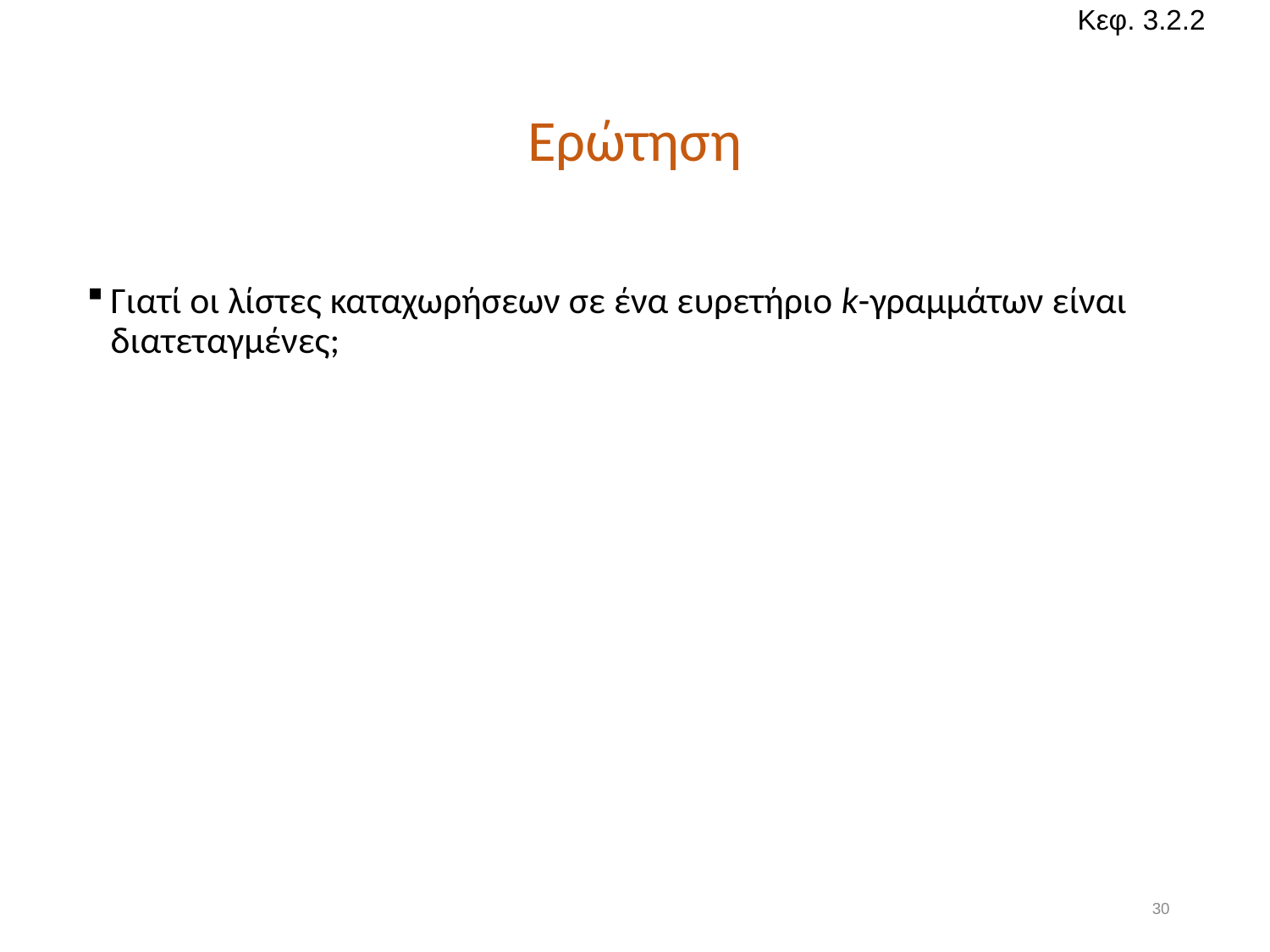

Κεφ. 3.2.2
# Ερώτηση
Γιατί οι λίστες καταχωρήσεων σε ένα ευρετήριο k-γραμμάτων είναι διατεταγμένες;
30